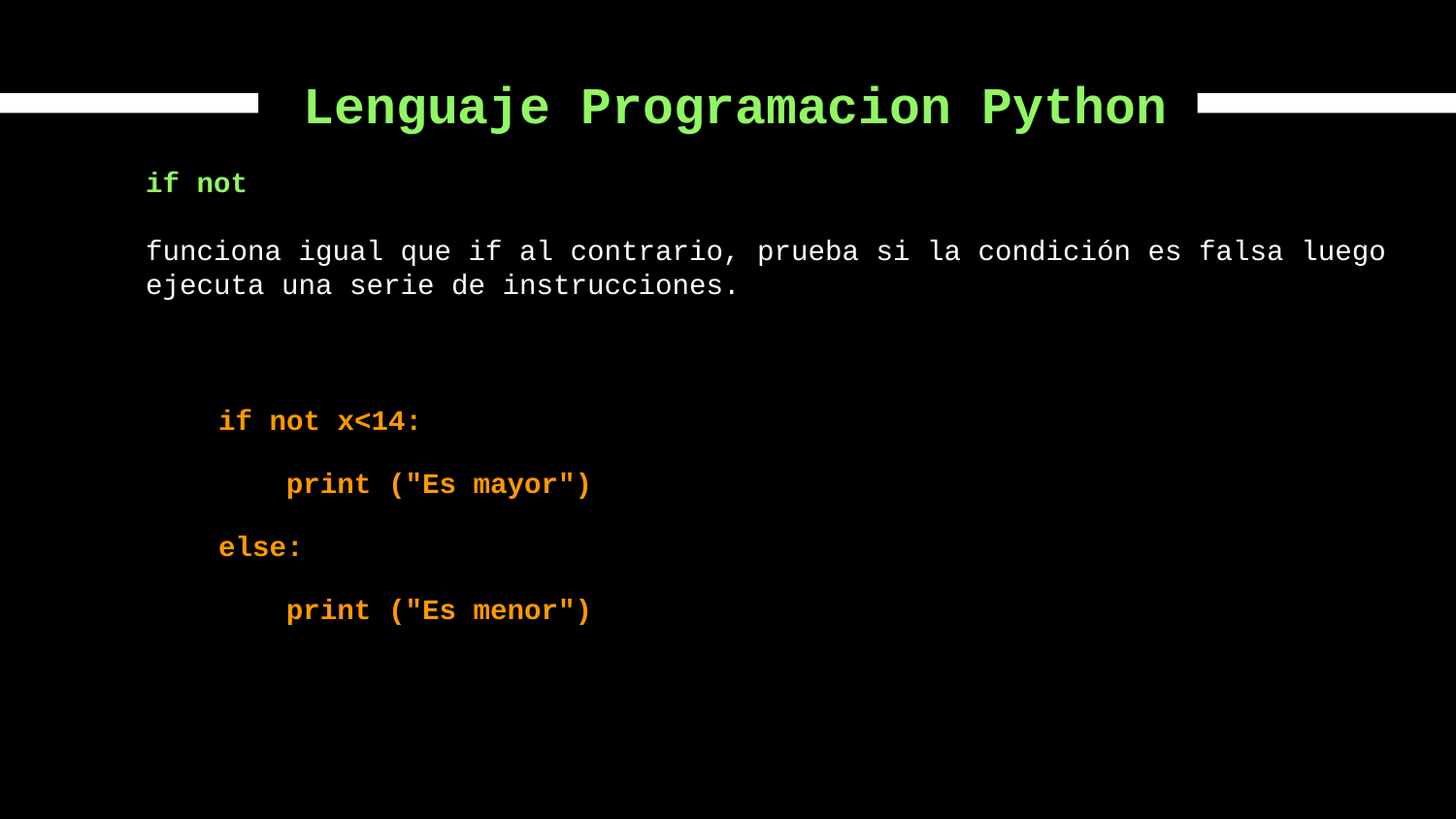

# Lenguaje Programacion Python

if not

funciona igual que if al contrario, prueba si la condición es falsa luego ejecuta una serie de instrucciones.

if not x<14:
    print ("Es mayor")
else:
    print ("Es menor")